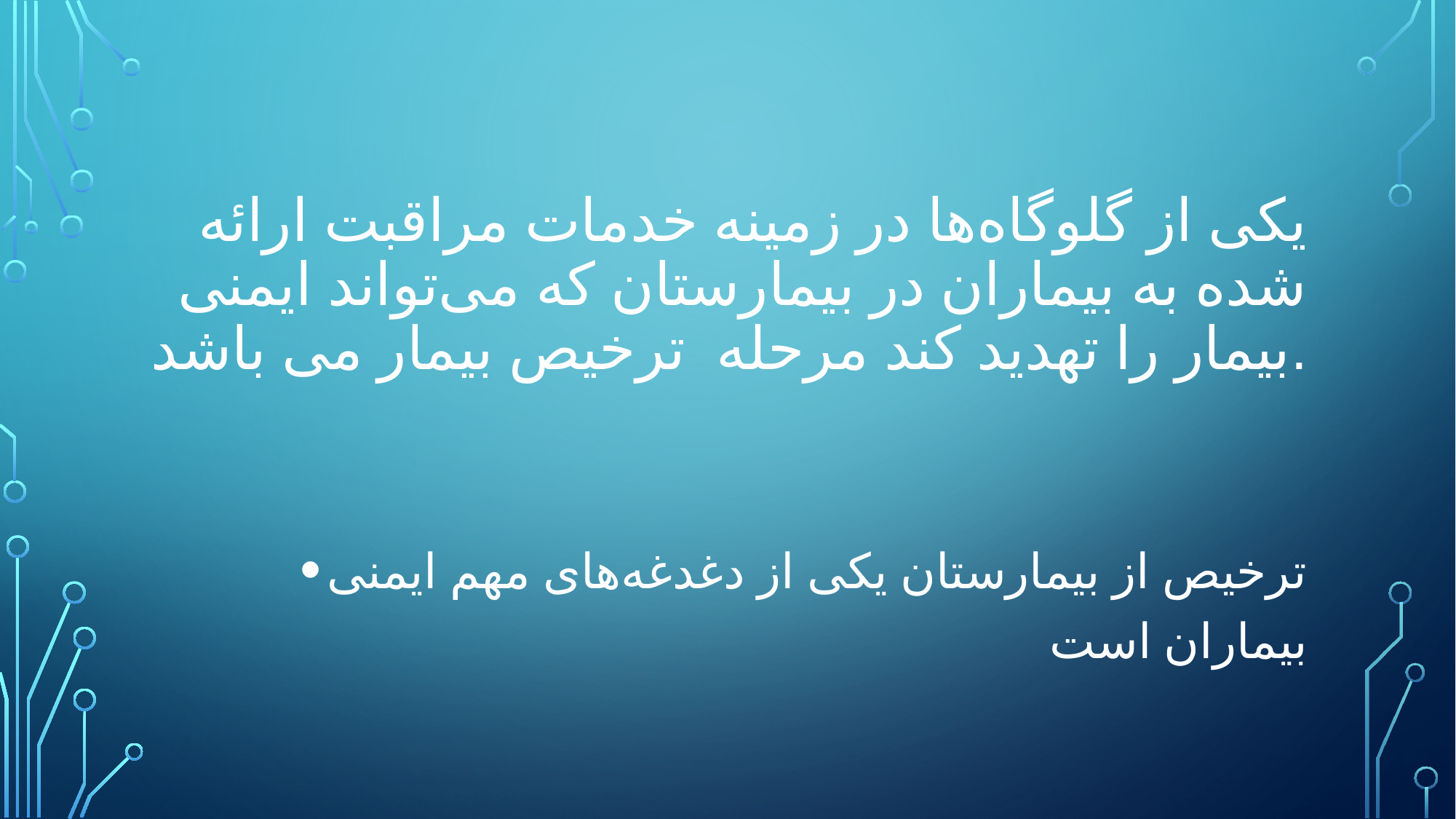

# یکی از گلوگاه‌ها در زمینه خدمات مراقبت ارائه شده به بیماران در بیمارستان که می‌تواند ایمنی بیمار را تهدید کند مرحله  ترخیص بیمار می باشد.
ترخیص از بیمارستان یکی از دغدغه‌های مهم ایمنی بیماران است